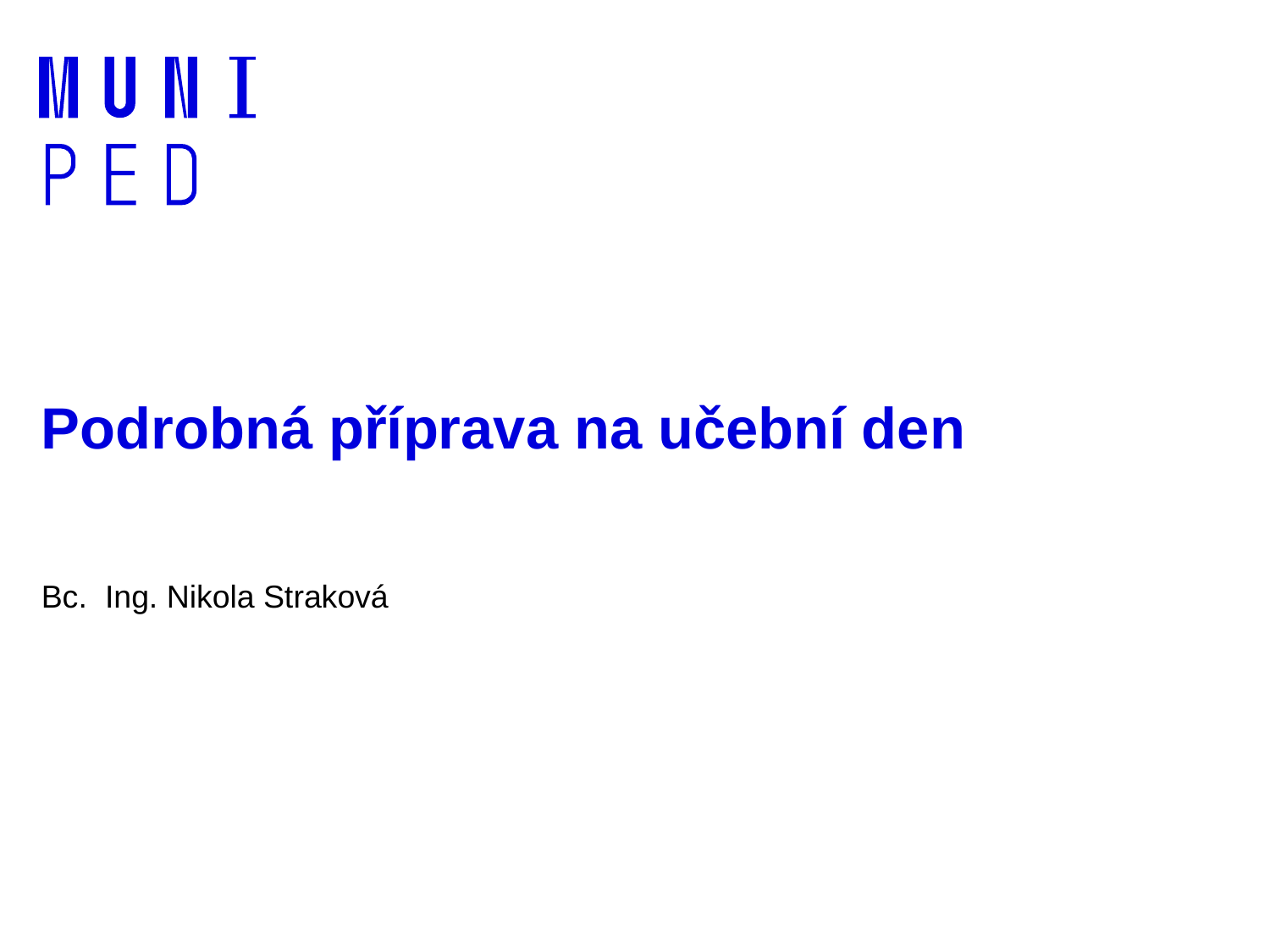

# Podrobná příprava na učební den
Bc.  Ing. Nikola Straková